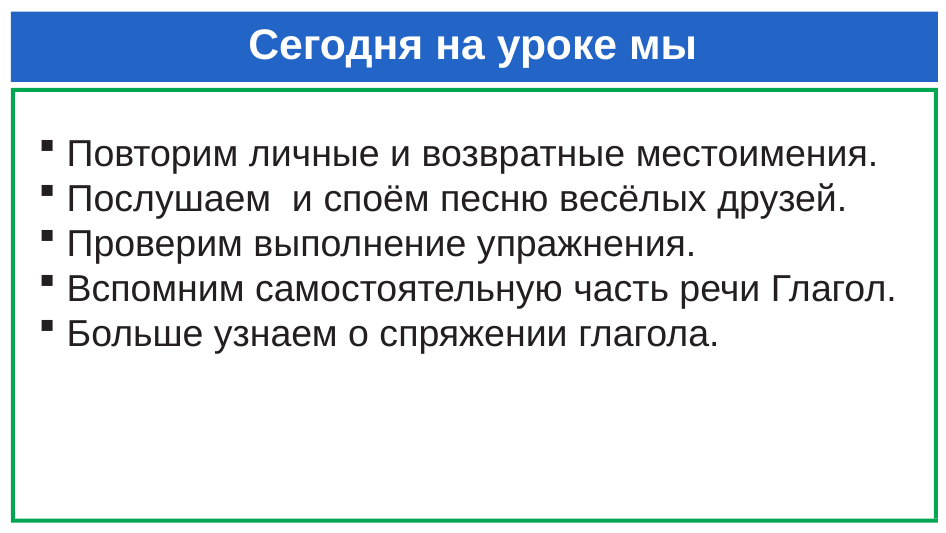

# Сегодня на уроке мы
Повторим личные и возвратные местоимения.
Послушаем  и споём песню весёлых друзей.
Проверим выполнение упражнения.
Вспомним самостоятельную часть речи Глагол.
Больше узнаем о спряжении глагола.